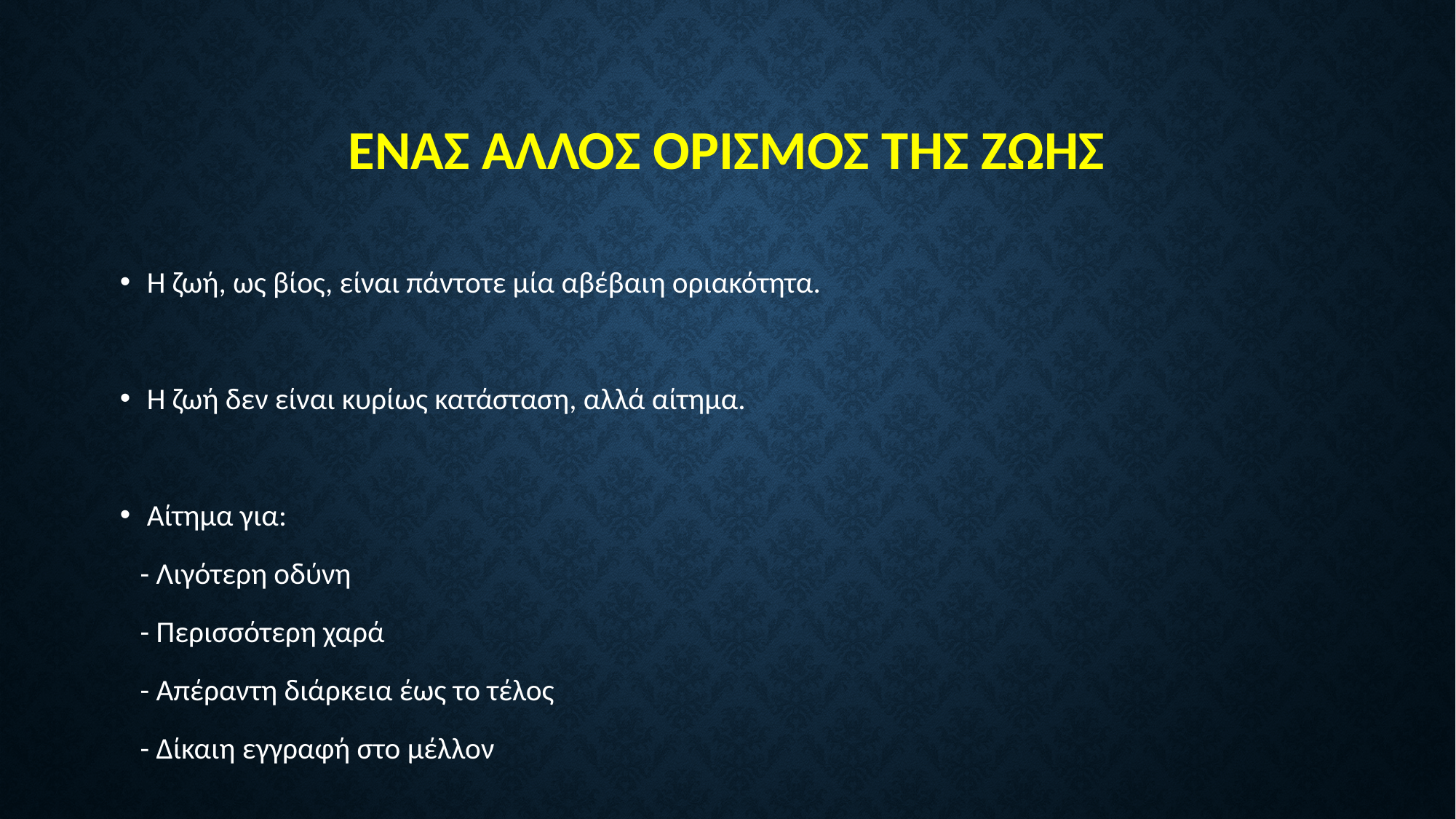

# ΕΝΑΣ ΑΛΛΟΣ ΟΡΙΣΜΟΣ ΤΗΣ ΖΩΗΣ
Η ζωή, ως βίος, είναι πάντοτε μία αβέβαιη οριακότητα.

Η ζωή δεν είναι κυρίως κατάσταση, αλλά αίτημα.

Αίτημα για:
   - Λιγότερη οδύνη
   - Περισσότερη χαρά
   - Απέραντη διάρκεια έως το τέλος
   - Δίκαιη εγγραφή στο μέλλον